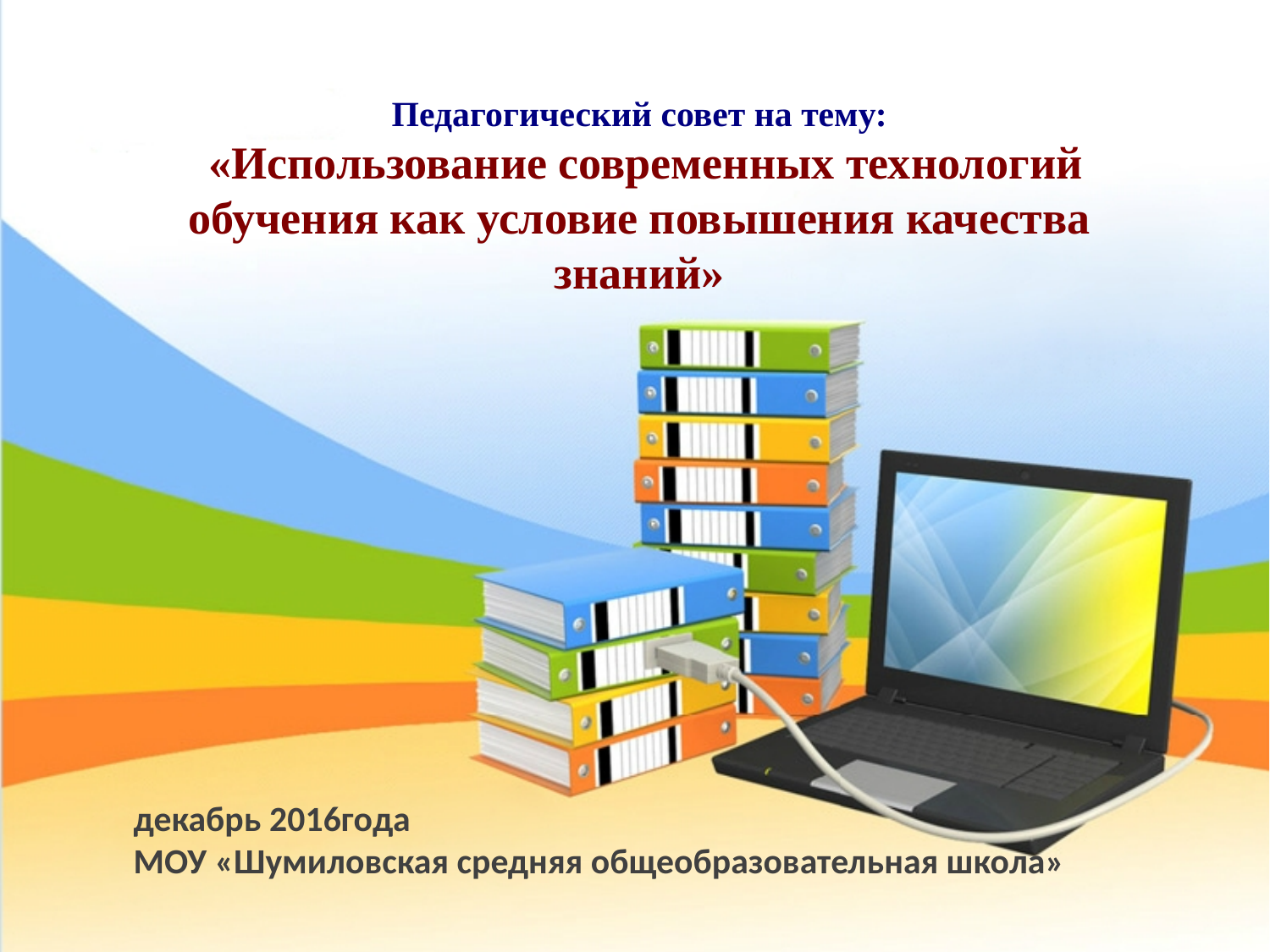

Педагогический совет на тему:
 «Использование современных технологий обучения как условие повышения качества знаний»
декабрь 2016года
МОУ «Шумиловская средняя общеобразовательная школа»